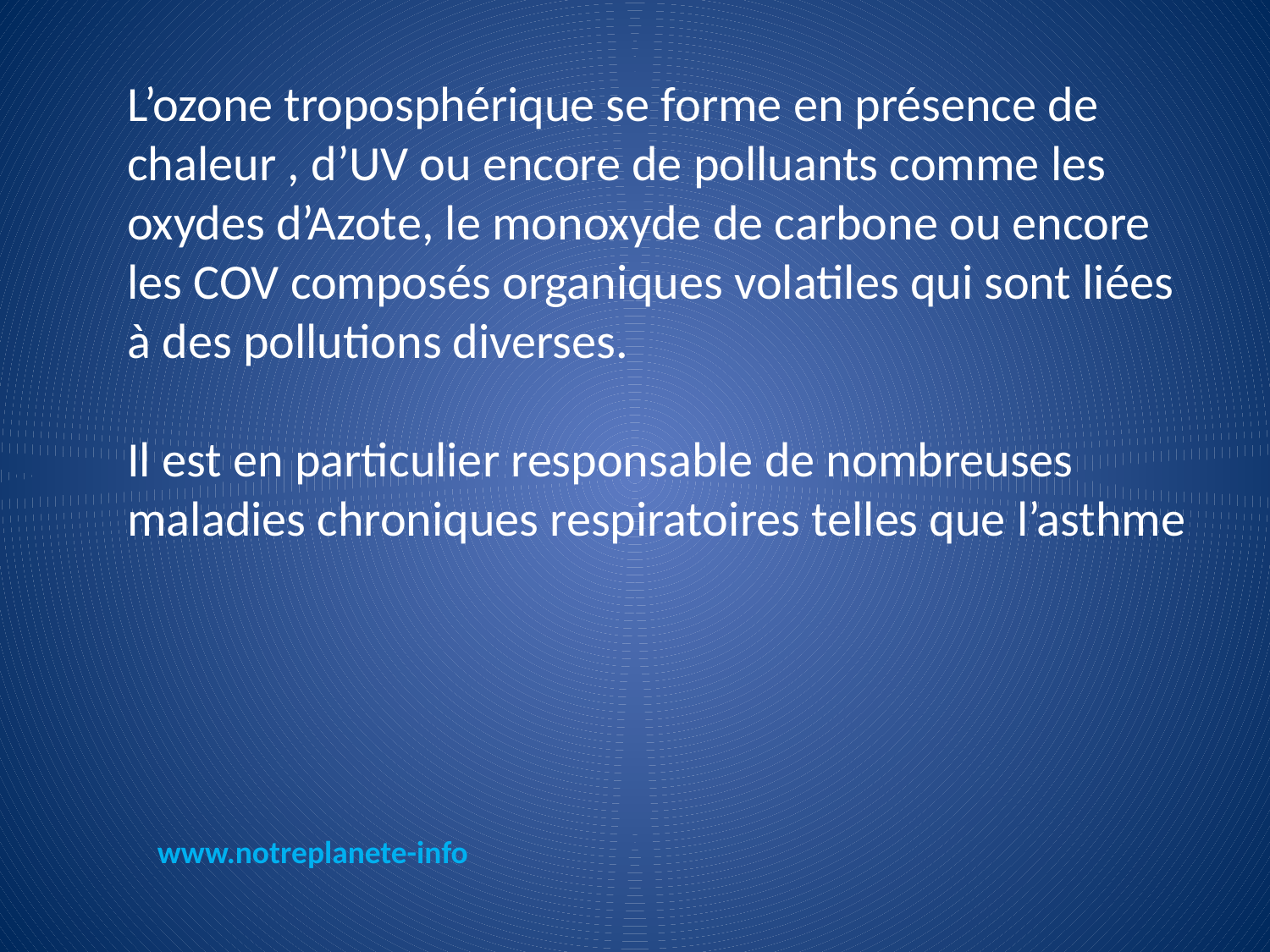

L’ozone troposphérique se forme en présence de chaleur , d’UV ou encore de polluants comme les oxydes d’Azote, le monoxyde de carbone ou encore les COV composés organiques volatiles qui sont liées à des pollutions diverses.

Il est en particulier responsable de nombreuses maladies chroniques respiratoires telles que l’asthme
www.notreplanete-info